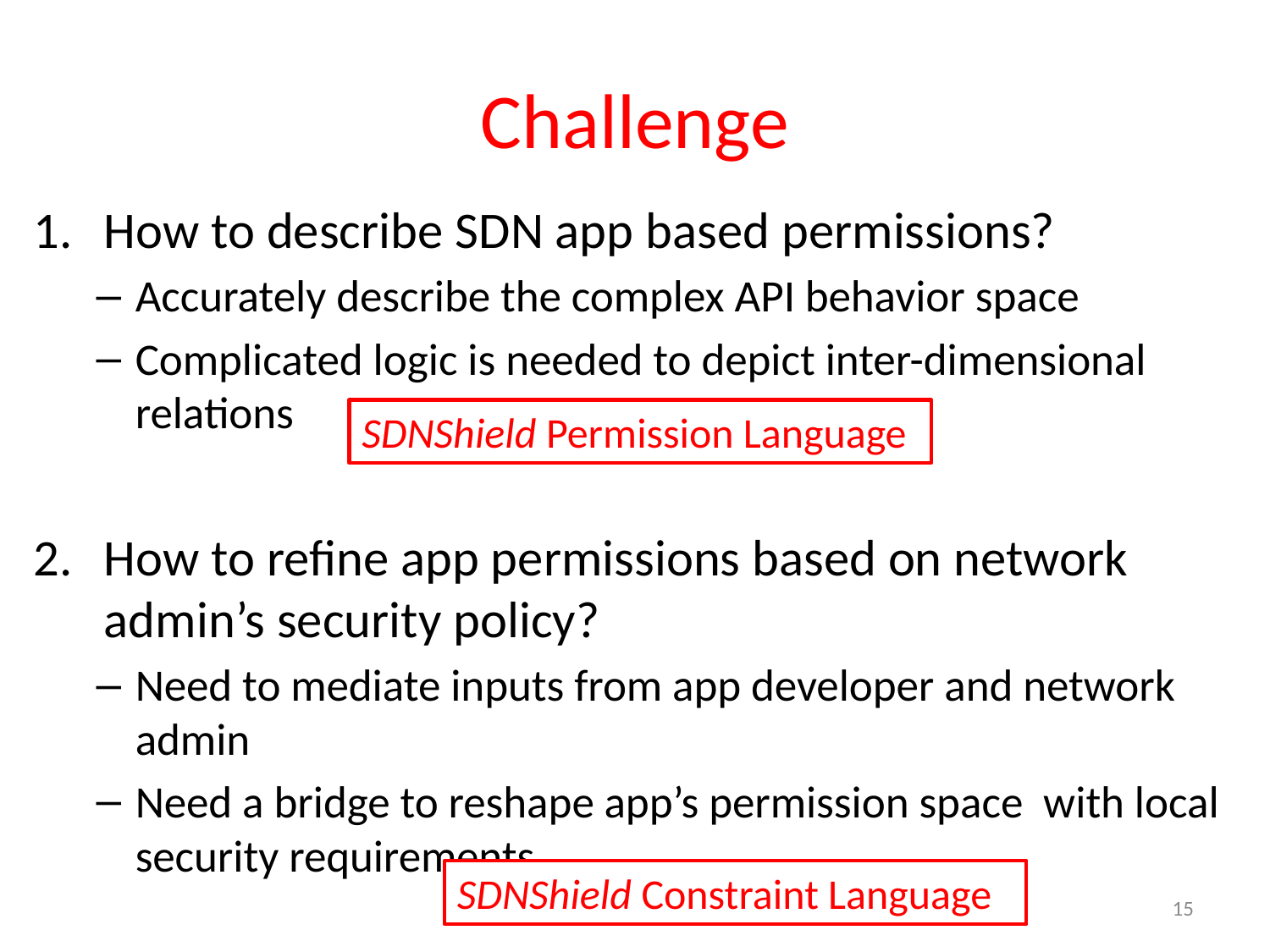

# Challenge
How to describe SDN app based permissions?
Accurately describe the complex API behavior space
Complicated logic is needed to depict inter-dimensional relations

How to refine app permissions based on network admin’s security policy?
Need to mediate inputs from app developer and network admin
Need a bridge to reshape app’s permission space  with local security requirements
SDNShield Permission Language
SDNShield Constraint Language
15